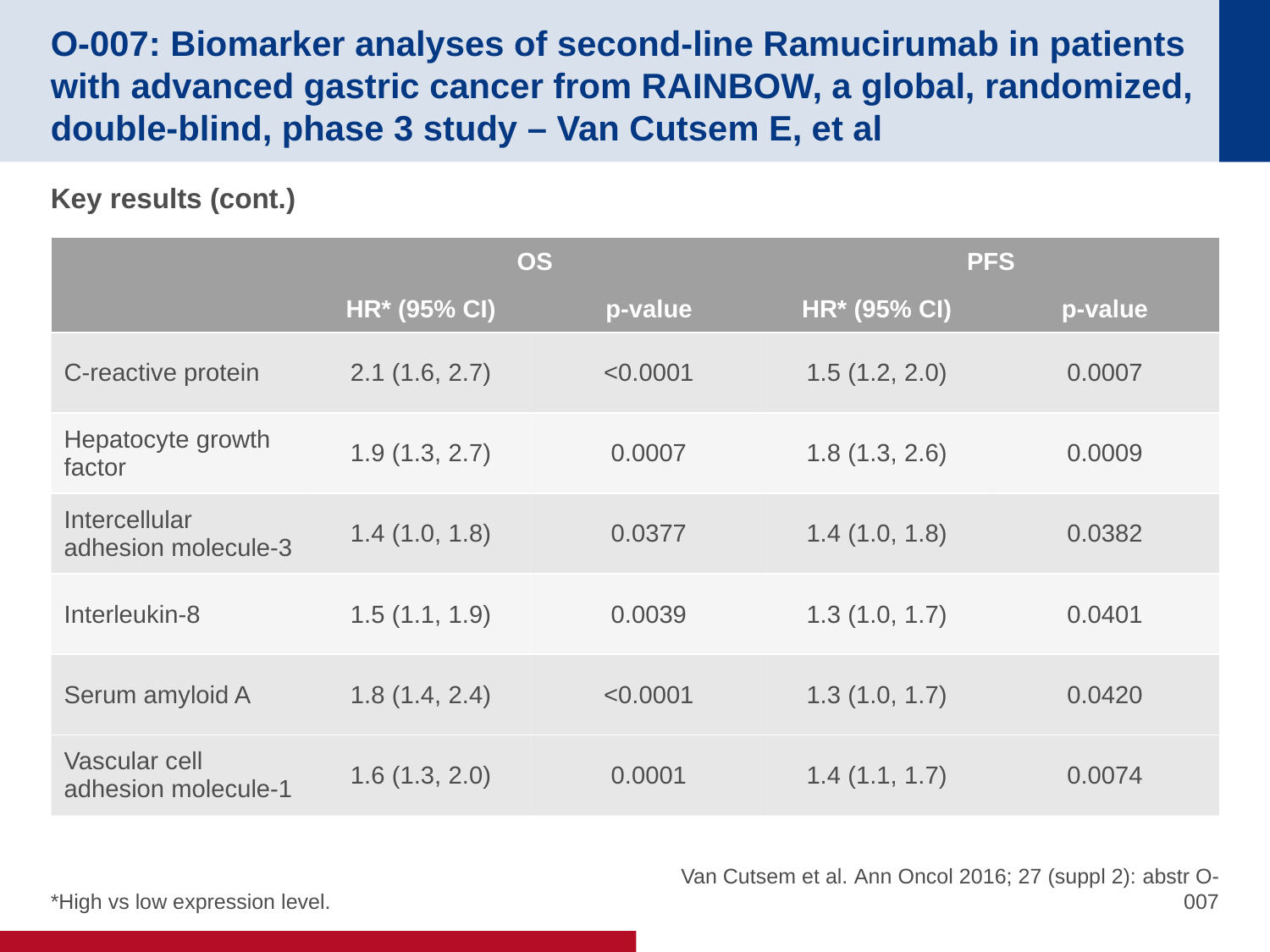

# O-007: Biomarker analyses of second-line Ramucirumab in patients with advanced gastric cancer from RAINBOW, a global, randomized, double-blind, phase 3 study – Van Cutsem E, et al
Key results (cont.)

|  | OS |  | PFS |  |
| --- | --- | --- | --- | --- |
|  | HR\* (95% CI) | p-value | HR\* (95% CI) | p-value |
| C-reactive protein | 2.1 (1.6, 2.7) | <0.0001 | 1.5 (1.2, 2.0) | 0.0007 |
| Hepatocyte growth factor | 1.9 (1.3, 2.7) | 0.0007 | 1.8 (1.3, 2.6) | 0.0009 |
| Intercellular adhesion molecule-3 | 1.4 (1.0, 1.8) | 0.0377 | 1.4 (1.0, 1.8) | 0.0382 |
| Interleukin-8 | 1.5 (1.1, 1.9) | 0.0039 | 1.3 (1.0, 1.7) | 0.0401 |
| Serum amyloid A | 1.8 (1.4, 2.4) | <0.0001 | 1.3 (1.0, 1.7) | 0.0420 |
| Vascular cell adhesion molecule-1 | 1.6 (1.3, 2.0) | 0.0001 | 1.4 (1.1, 1.7) | 0.0074 |
*High vs low expression level.
Van Cutsem et al. Ann Oncol 2016; 27 (suppl 2): abstr O-007